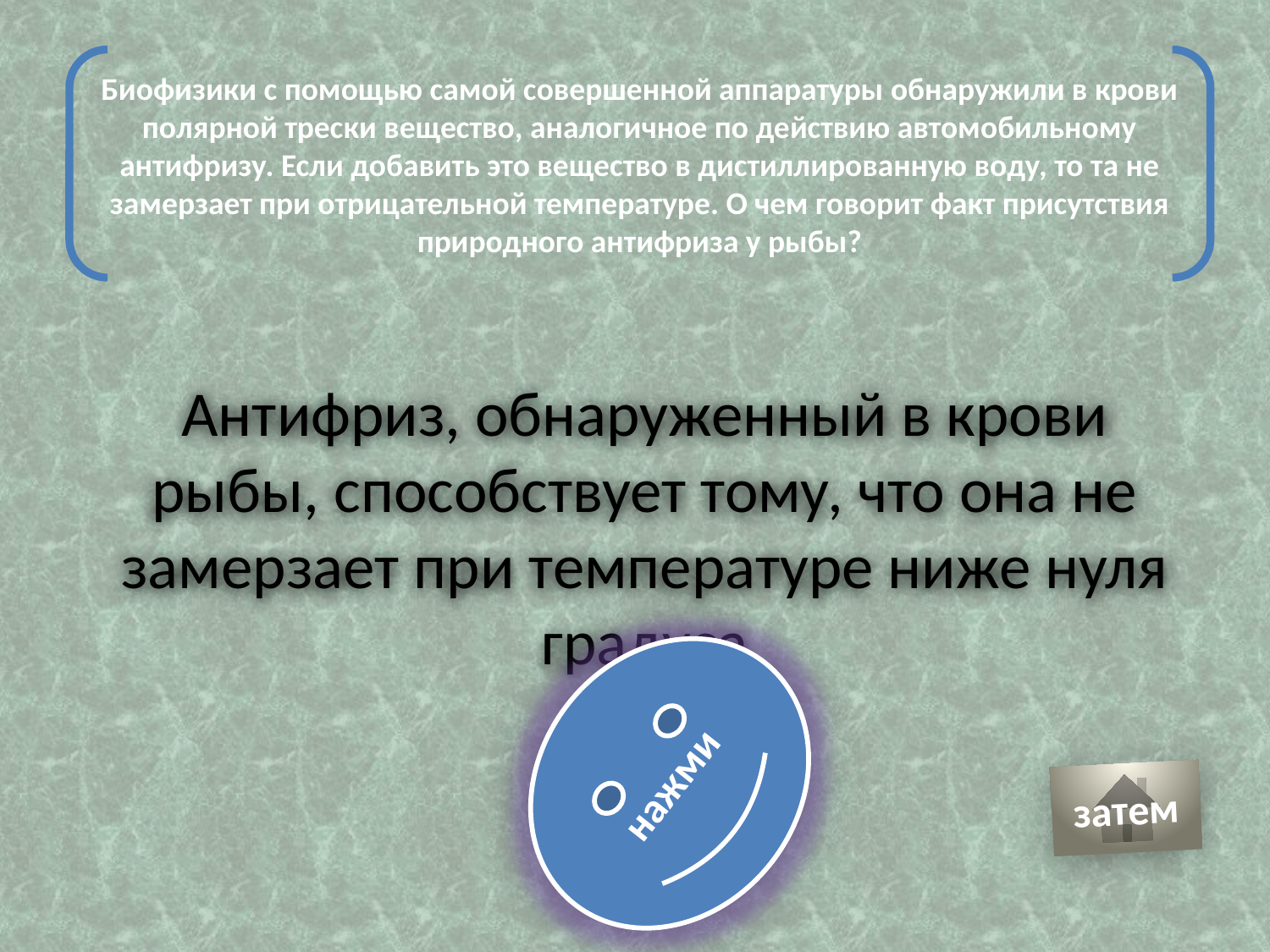

Биофизики с помощью самой совершенной аппаратуры обнаружили в крови полярной трески вещество, аналогичное по действию автомобильному антифризу. Если добавить это вещество в дистиллированную воду, то та не замерзает при отрицательной температуре. О чем говорит факт присутствия природного антифриза у рыбы?
Антифриз, обнаруженный в крови рыбы, способствует тому, что она не замерзает при температуре ниже нуля градуса
нажми
затем